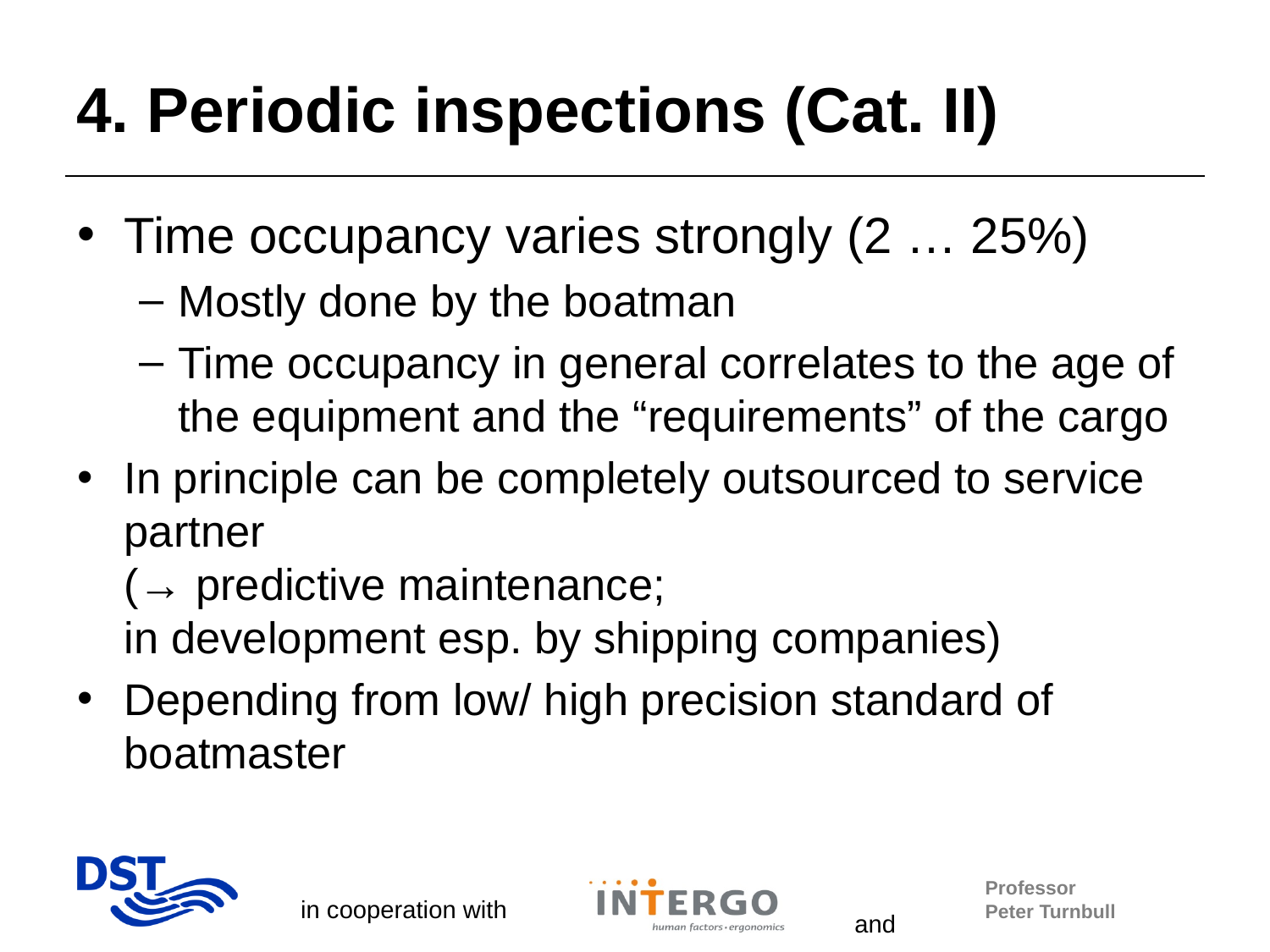

# 4. Periodic inspections (Cat. II)
Time occupancy varies strongly (2 … 25%)
Mostly done by the boatman
Time occupancy in general correlates to the age of  the equipment and the “requirements” of the cargo
In principle can be completely outsourced to service partner
(→ predictive maintenance;
in development esp. by shipping companies)
Depending from low/ high precision standard of boatmaster